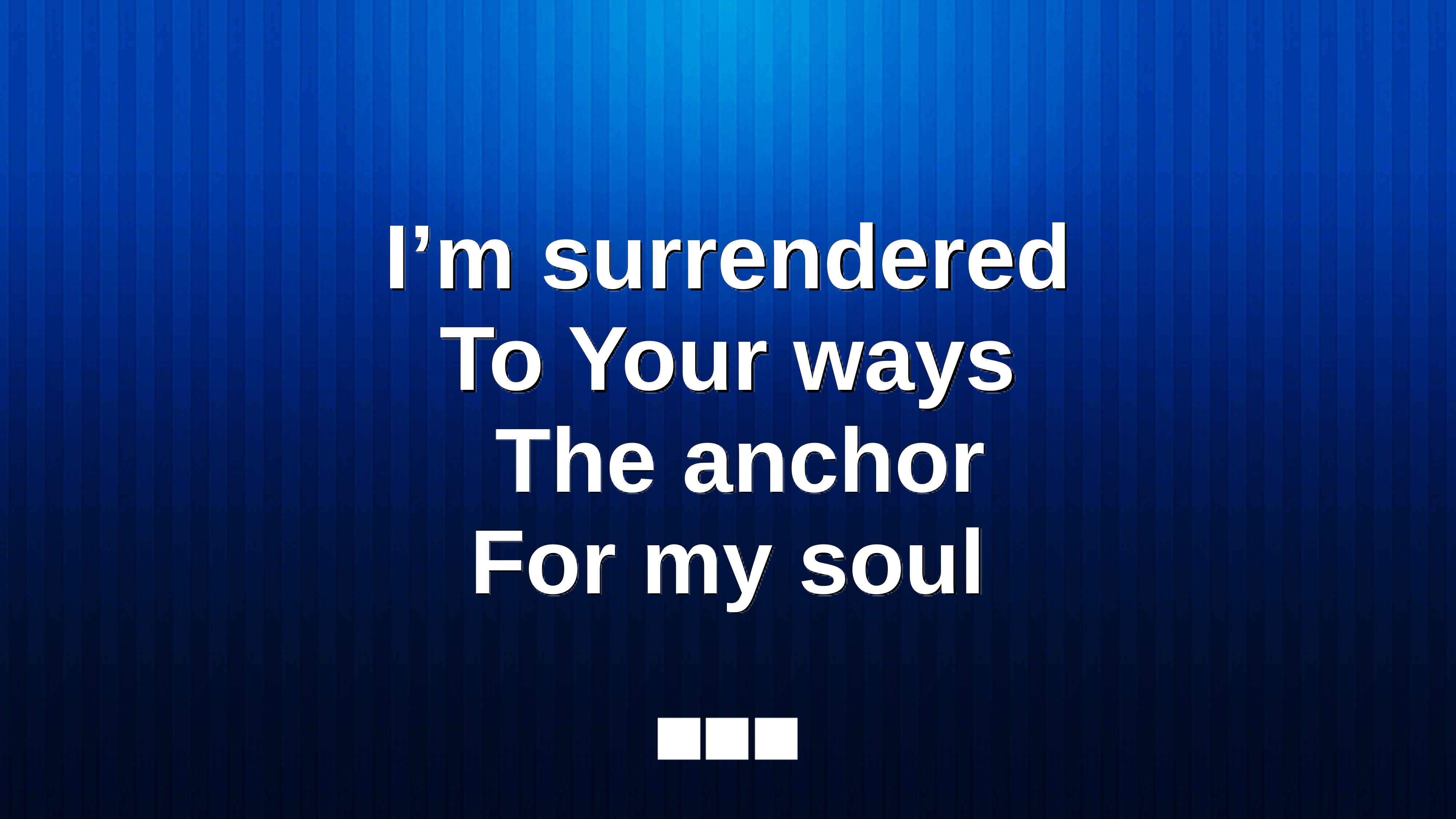

I’m surrendered
To Your ways
 The anchor
For my soul